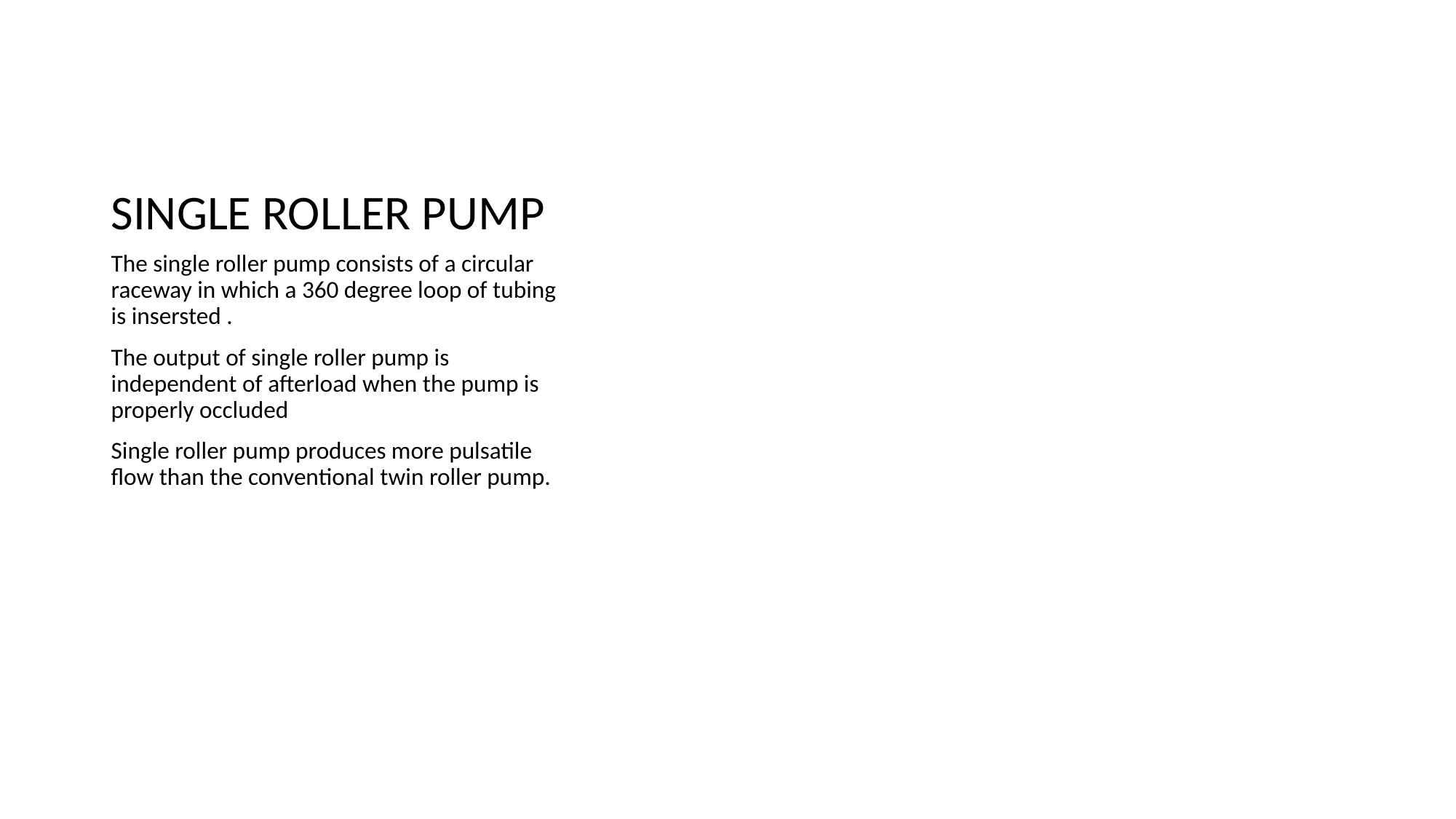

# SINGLE ROLLER PUMP

The single roller pump consists of a circular raceway in which a 360 degree loop of tubing is insersted .
The output of single roller pump is independent of afterload when the pump is properly occluded
Single roller pump produces more pulsatile flow than the conventional twin roller pump.